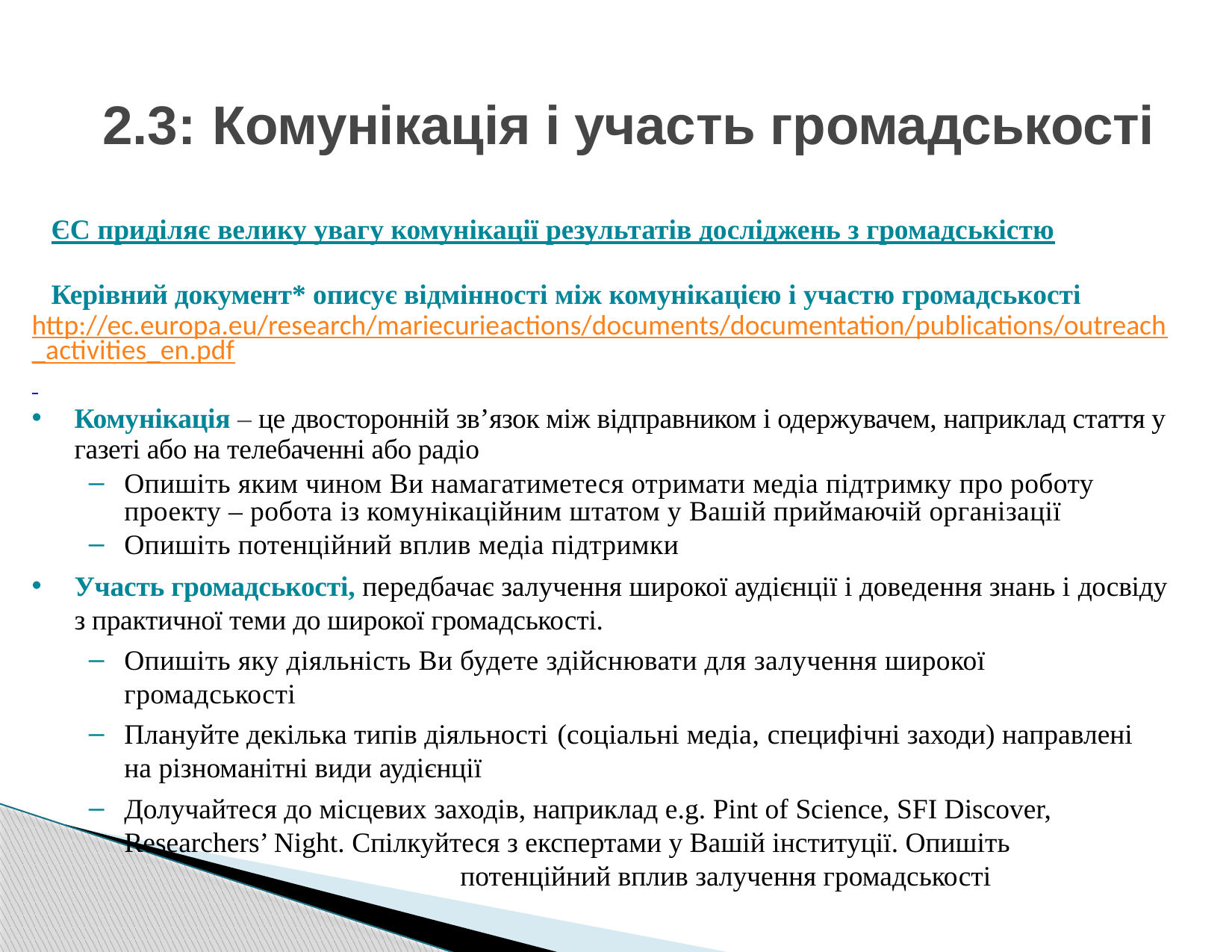

# 2.3: Комунікація і участь громадськості
ЄС приділяє велику увагу комунікації результатів досліджень з громадськістю

Керівний документ* описує відмінності між комунікацією і участю громадськості
http://ec.europa.eu/research/mariecurieactions/documents/documentation/publications/outreach_activities_en.pdf
Комунікація – це двосторонній зв’язок між відправником і одержувачем, наприклад стаття у газеті або на телебаченні або радіо
Опишіть яким чином Ви намагатиметеся отримати медіа підтримку про роботу проекту – робота із комунікаційним штатом у Вашій приймаючій організації
Опишіть потенційний вплив медіа підтримки
Участь громадськості, передбачає залучення широкої аудієнції і доведення знань і досвіду з практичної теми до широкої громадськості.
Опишіть яку діяльність Ви будете здійснювати для залучення широкої громадськості
Плануйте декілька типів діяльності (соціальні медіа, специфічні заходи) направлені на різноманітні види аудієнції
Долучайтеся до місцевих заходів, наприклад e.g. Pint of Science, SFI Discover, Researchers’ Night. Спілкуйтеся з експертами у Вашій інституції. Опишіть                  				потенційний вплив залучення громадськості